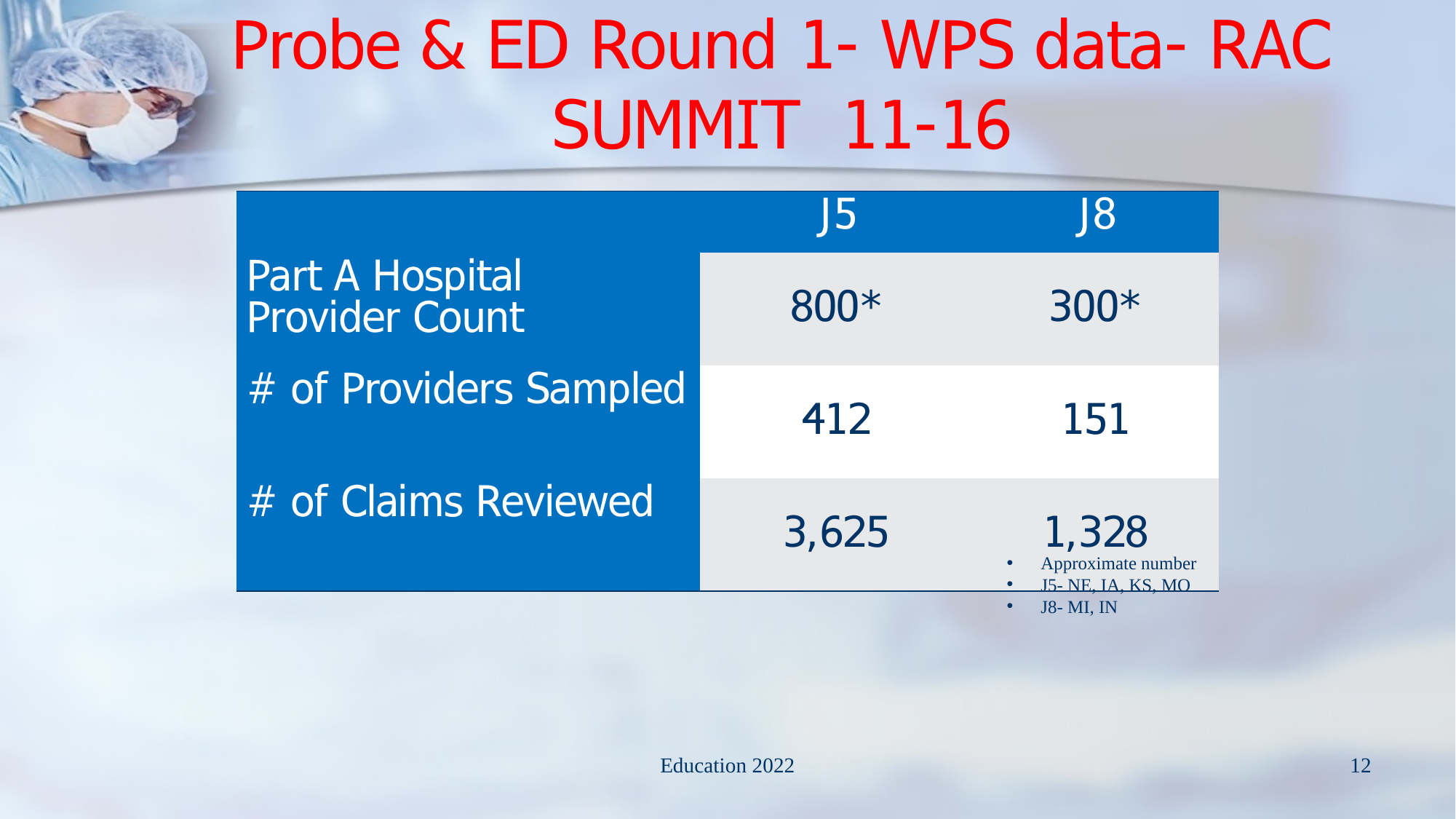

# Probe & ED Round 1- WPS data- RAC SUMMIT  11-16
|  | J5 | J8 |
| --- | --- | --- |
| Part A Hospital Provider Count | 800\* | 300\* |
| # of Providers Sampled | 412 | 151 |
| # of Claims Reviewed | 3,625 | 1,328 |
Approximate number
J5- NE, IA, KS, MO
J8- MI, IN
Education 2022
12